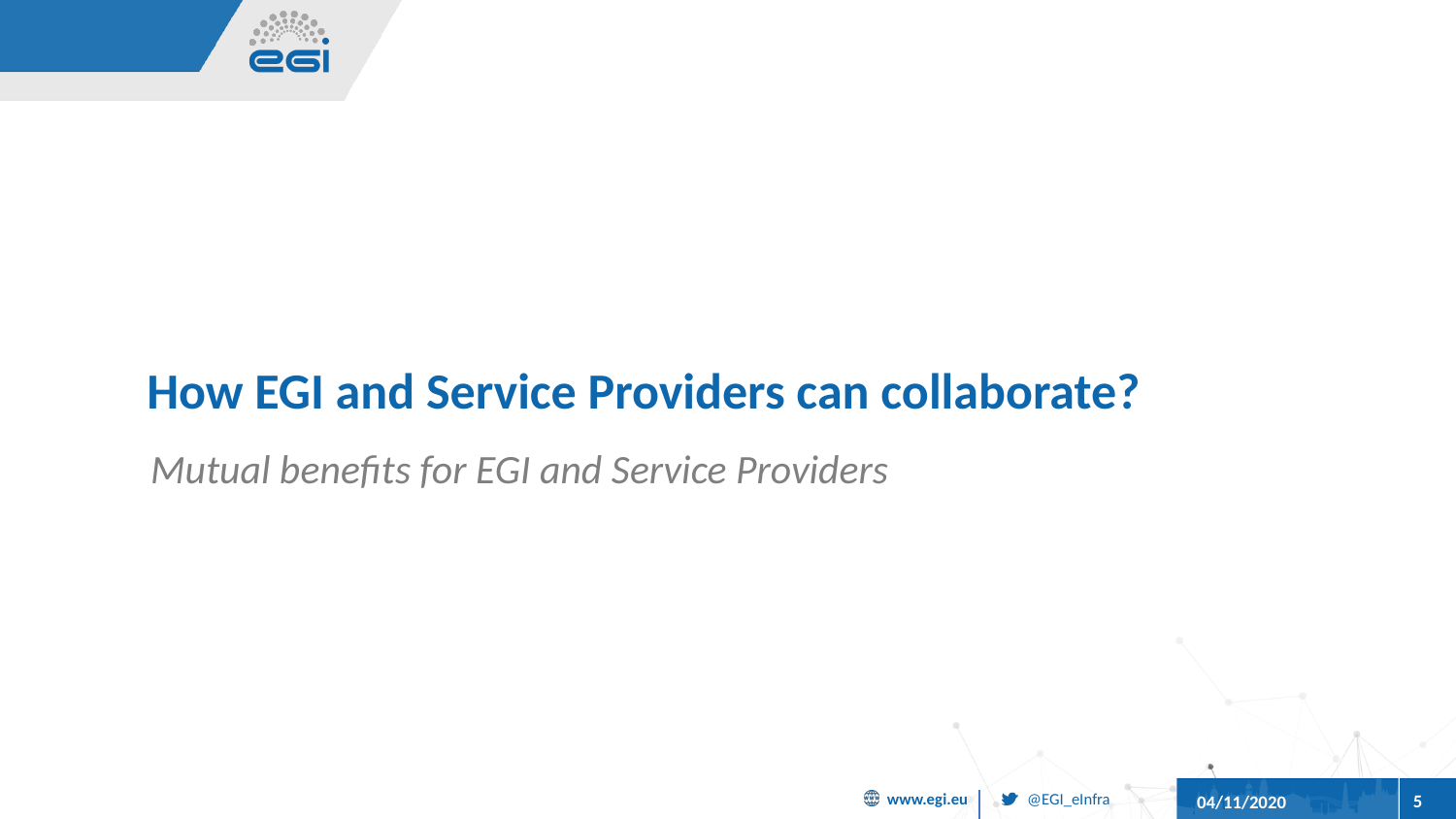

# How EGI and Service Providers can collaborate?
Mutual benefits for EGI and Service Providers